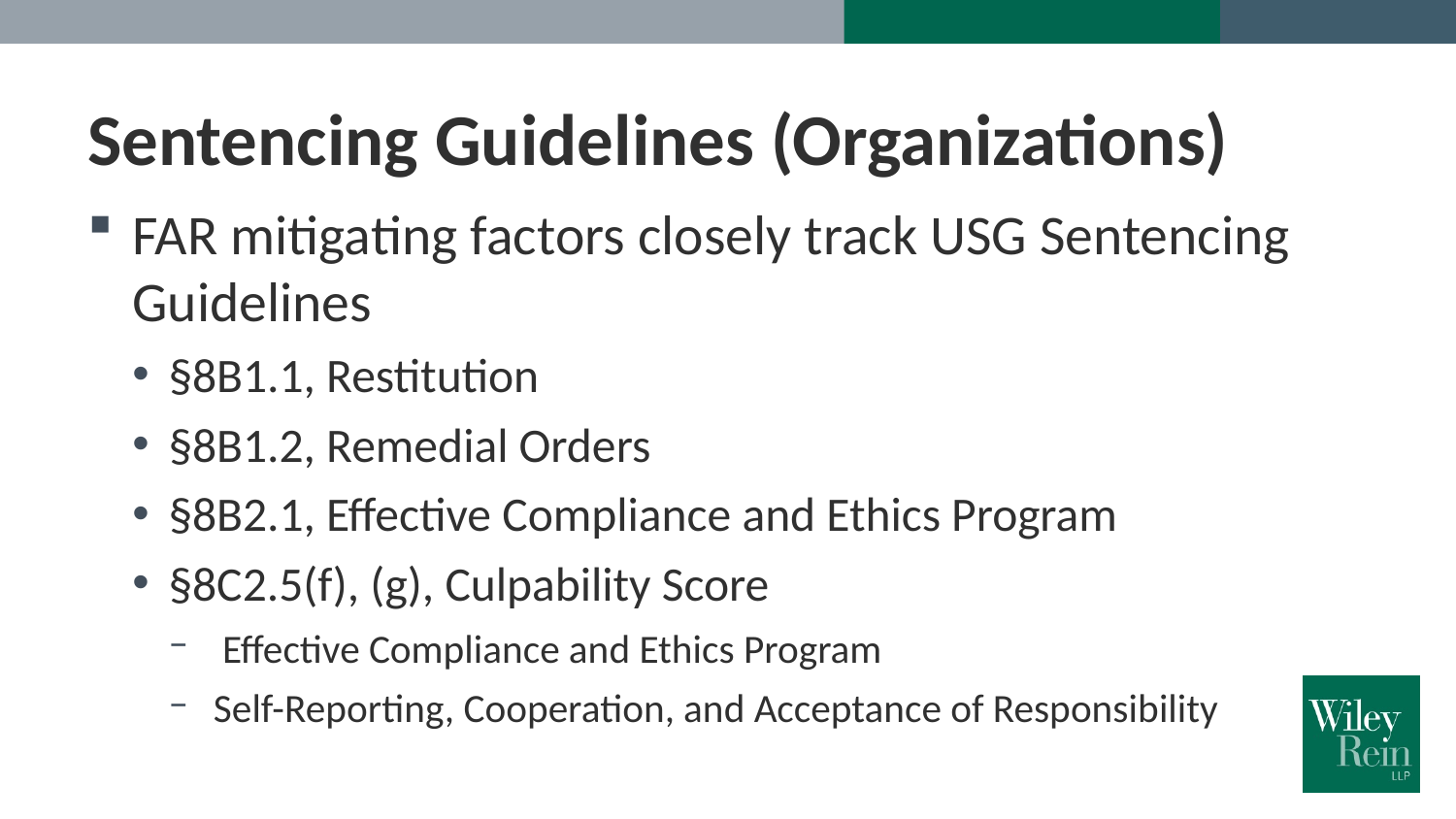

# Sentencing Guidelines (Organizations)
FAR mitigating factors closely track USG Sentencing Guidelines
§8B1.1, Restitution
§8B1.2, Remedial Orders
§8B2.1, Effective Compliance and Ethics Program
§8C2.5(f), (g), Culpability Score
 Effective Compliance and Ethics Program
Self-Reporting, Cooperation, and Acceptance of Responsibility